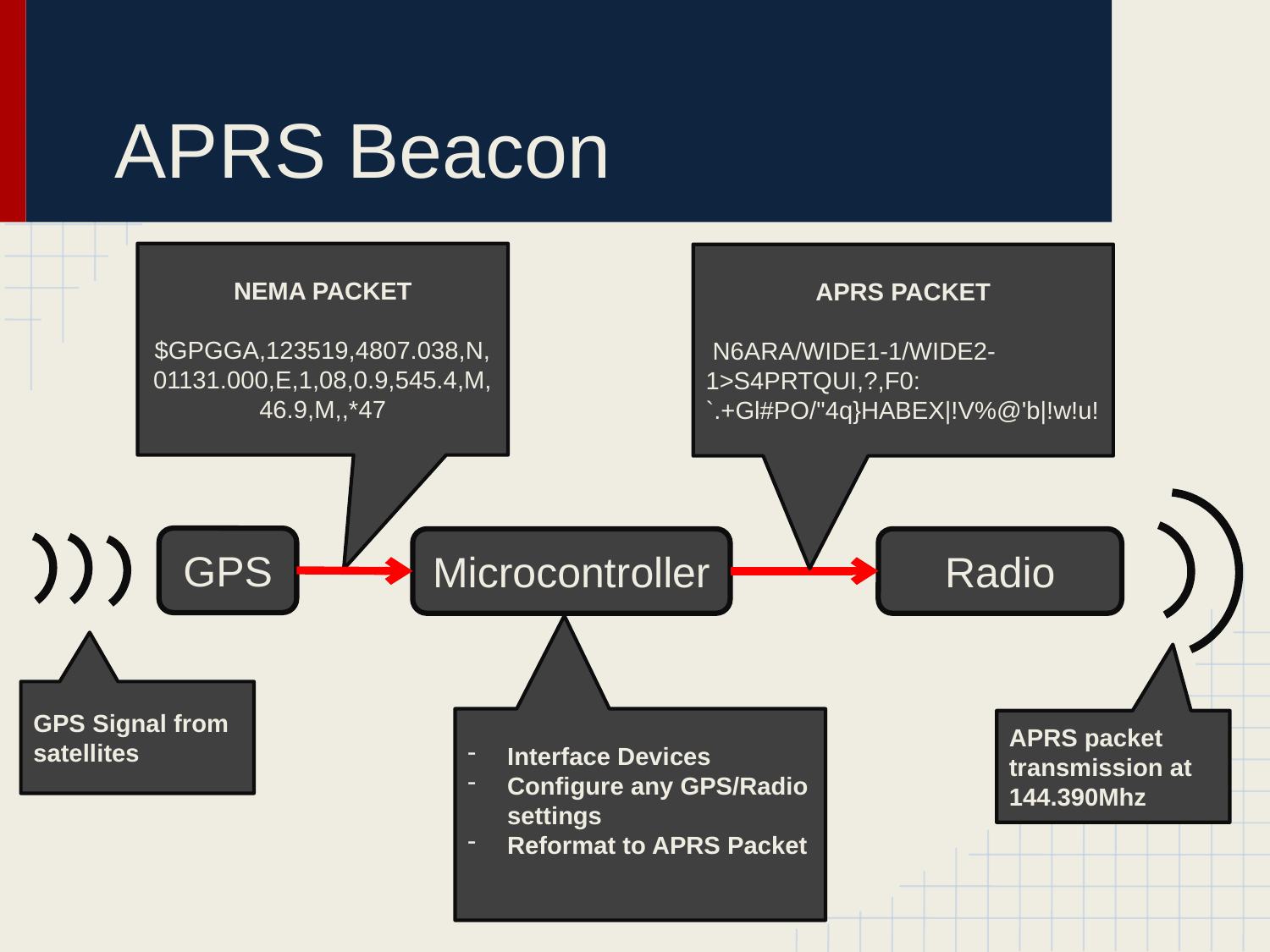

# APRS Beacon
NEMA PACKET
 $GPGGA,123519,4807.038,N,01131.000,E,1,08,0.9,545.4,M,46.9,M,,*47
APRS PACKET

 N6ARA/WIDE1-1/WIDE2-1>S4PRTQUI,?,F0:
`.+Gl#PO/"4q}HABEX|!V%@'b|!w!u!

GPS
Microcontroller
Radio

GPS Signal from satellites
Interface Devices
Configure any GPS/Radio settings
Reformat to APRS Packet

APRS packet transmission at 144.390Mhz